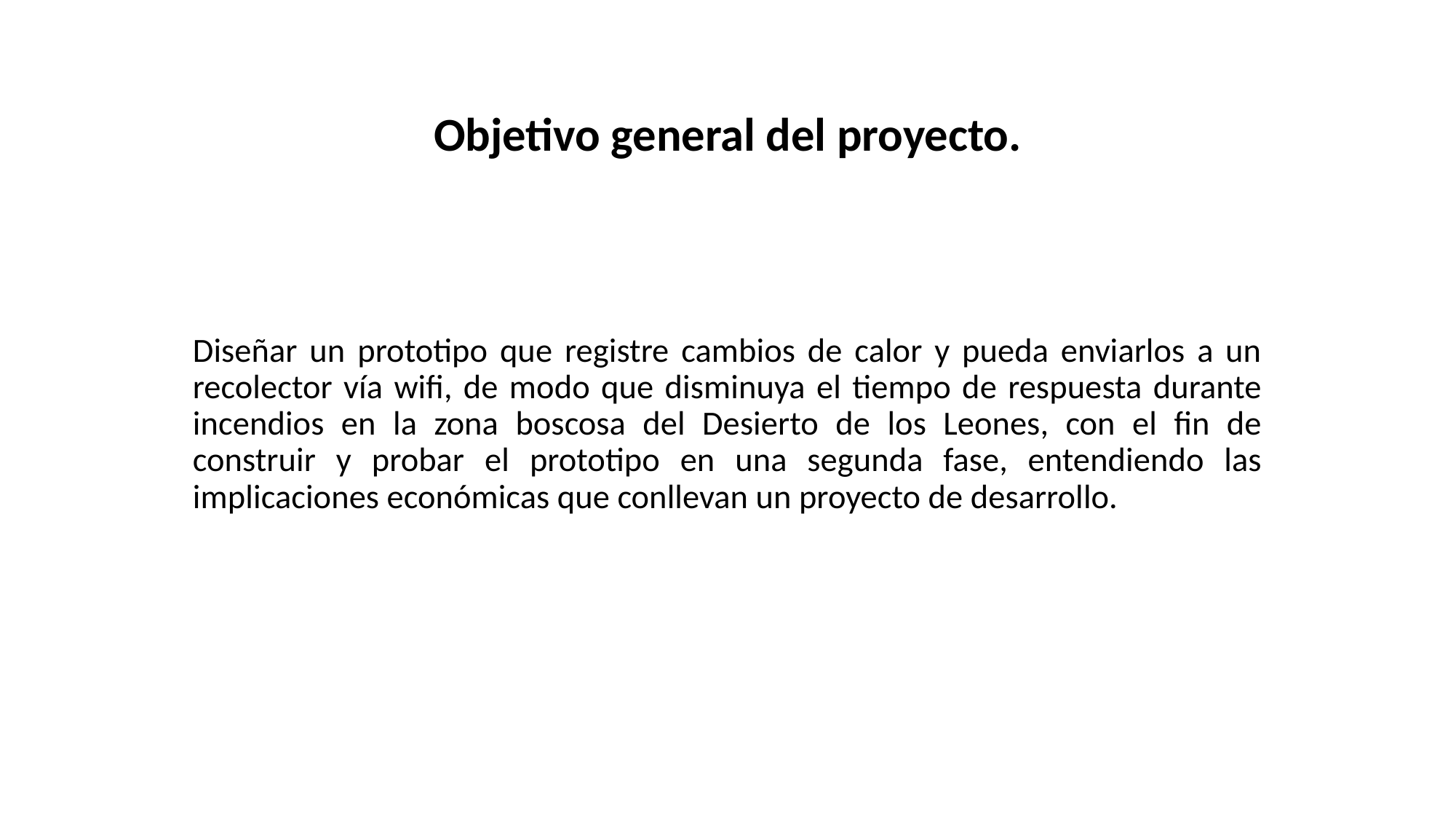

Objetivo general del proyecto.
Diseñar un prototipo que registre cambios de calor y pueda enviarlos a un recolector vía wifi, de modo que disminuya el tiempo de respuesta durante incendios en la zona boscosa del Desierto de los Leones, con el fin de construir y probar el prototipo en una segunda fase, entendiendo las implicaciones económicas que conllevan un proyecto de desarrollo.